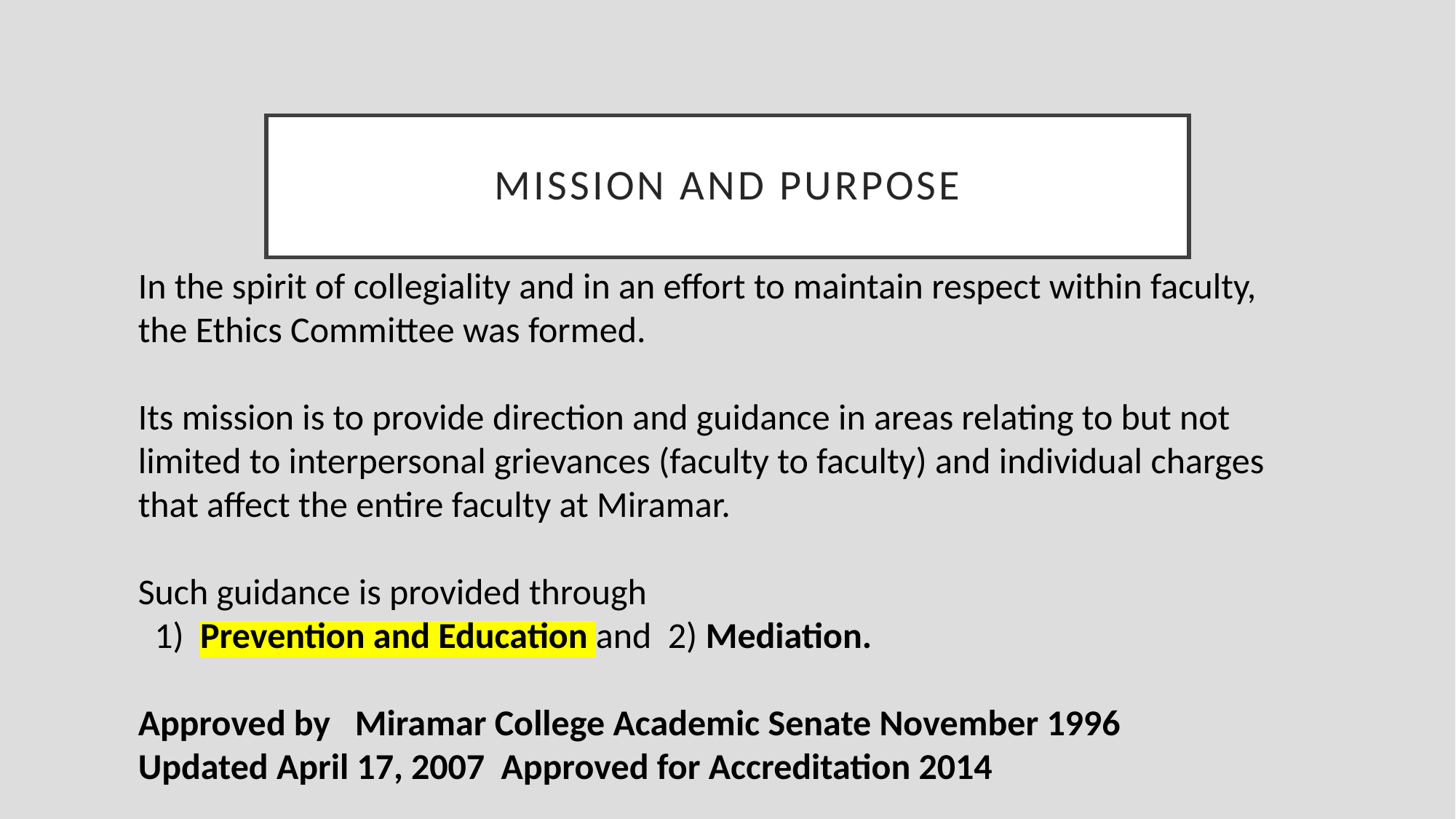

# Mission and Purpose
In the spirit of collegiality and in an effort to maintain respect within faculty, the Ethics Committee was formed.

Its mission is to provide direction and guidance in areas relating to but not limited to interpersonal grievances (faculty to faculty) and individual charges that affect the entire faculty at Miramar.

Such guidance is provided through
  1)  Prevention and Education and  2) Mediation.

Approved by   Miramar College Academic Senate November 1996
Updated April 17, 2007  Approved for Accreditation 2014